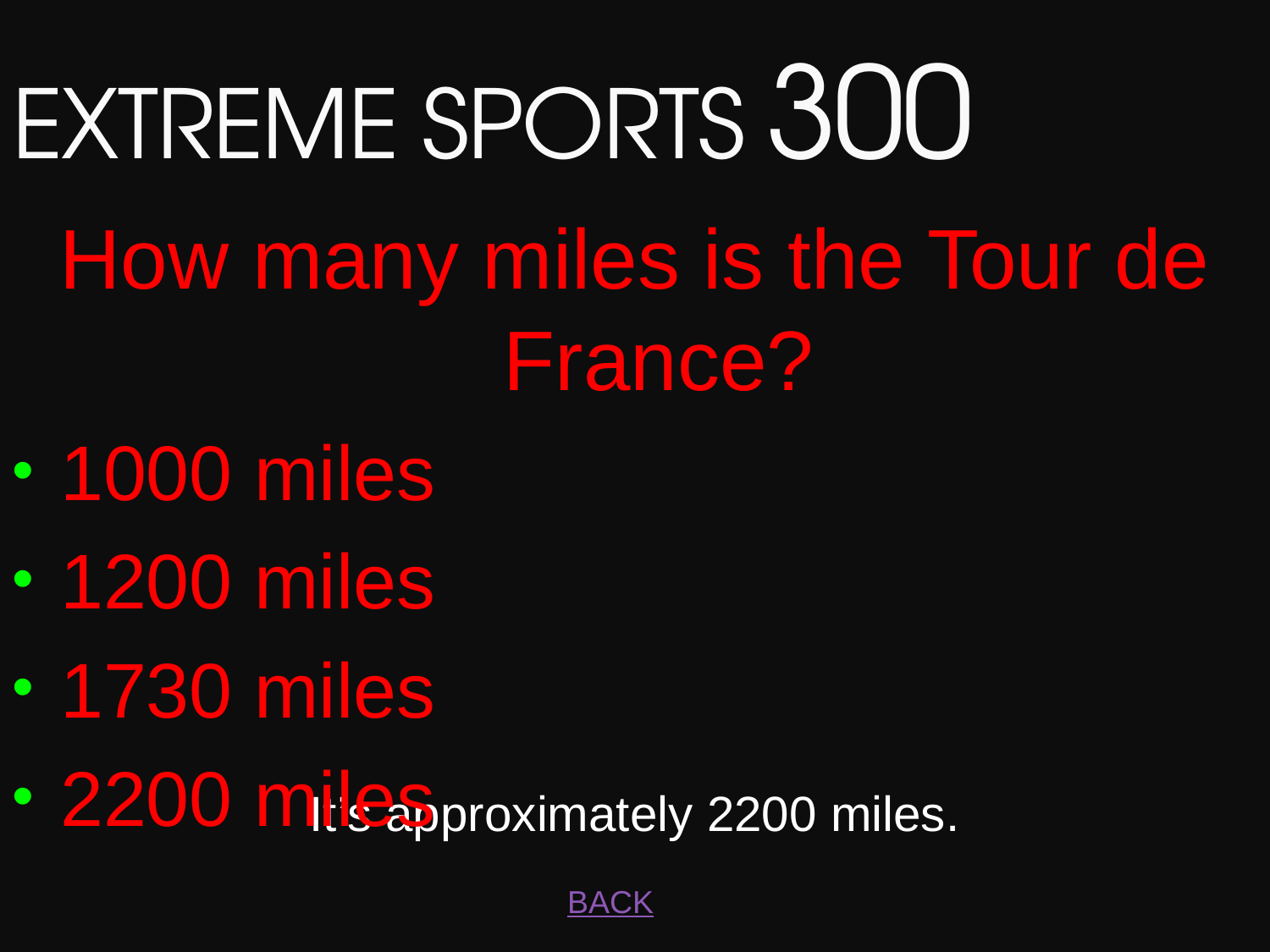

# EXTREME SPORTS 300
How many miles is the Tour de France?
1000 miles
1200 miles
1730 miles
2200 miles

It’s approximately 2200 miles.
BACK